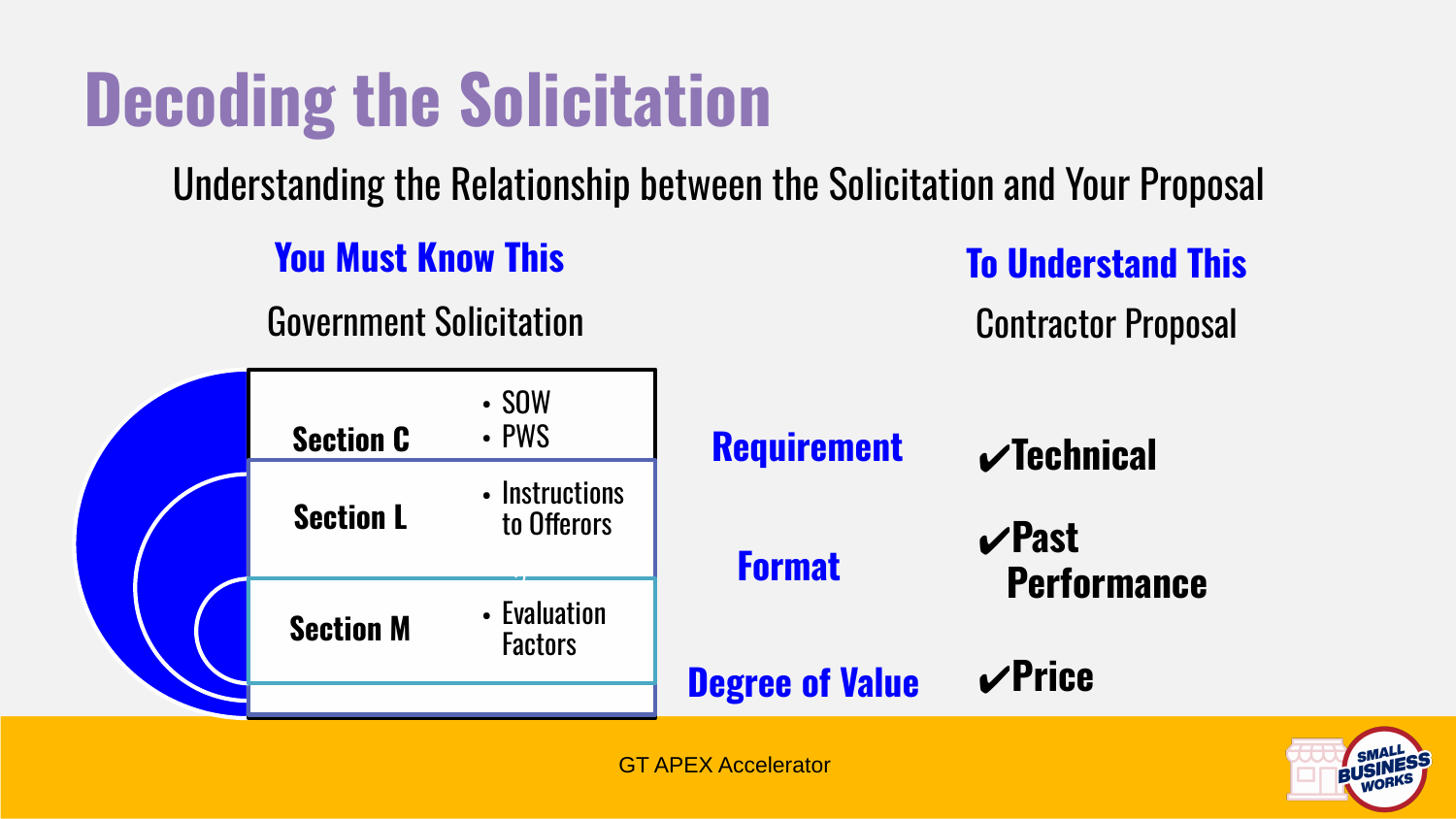

Decoding the Solicitation
Understanding the Relationship between the Solicitation and Your Proposal
You Must Know This
To Understand This
Government Solicitation
Contractor Proposal

SOW
PWS

Instructions to Offerors

Section L

Evaluation Factors

Section M
Technical

Past Performance

Price
Section C
Requirement
Format
2
Degree of Value
GT APEX Accelerator